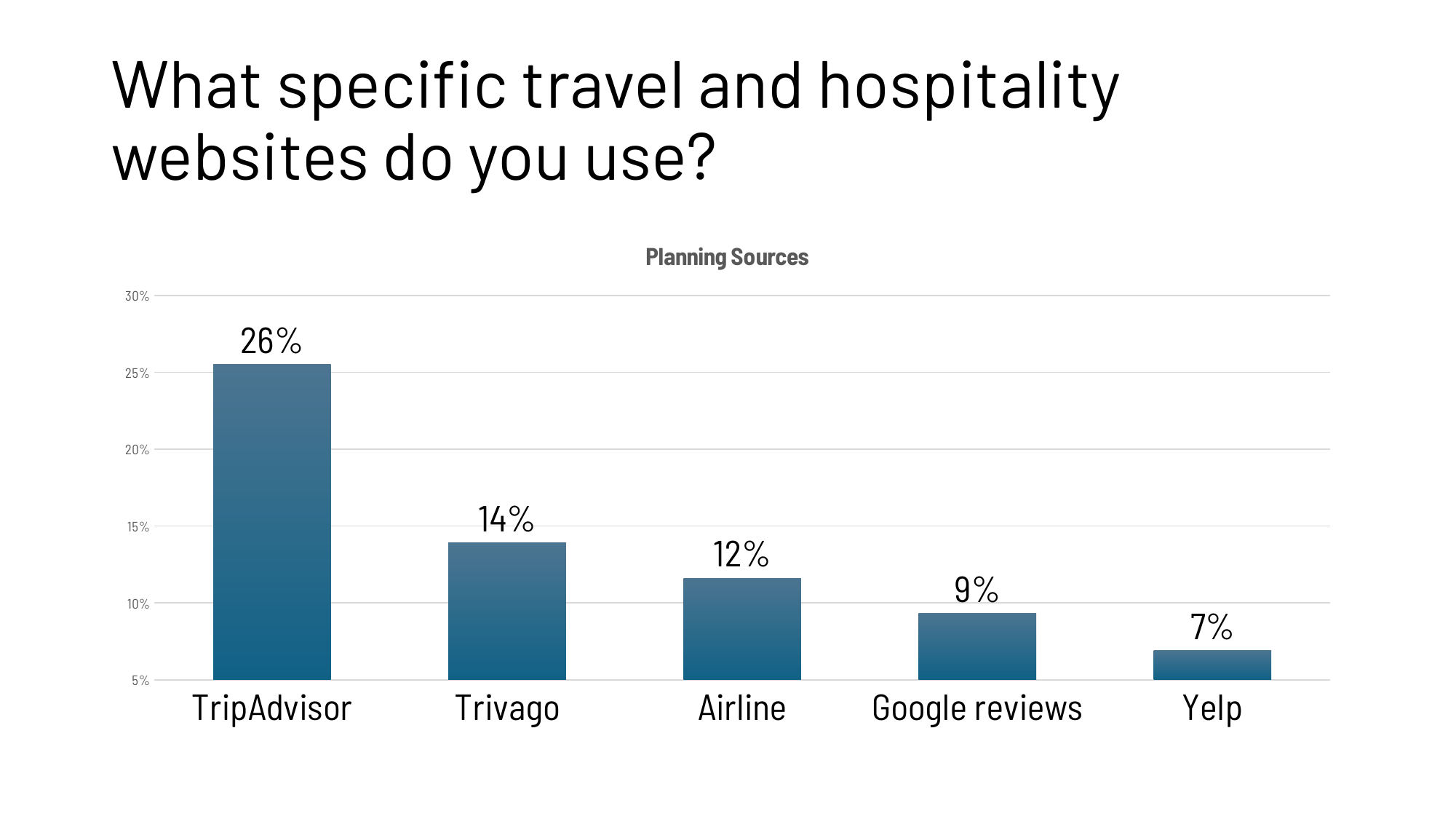

# What specific travel and hospitality websites do you use?

### Chart: Planning Sources

| Category |  |
|---|---|
| TripAdvisor | 0.255 |
| Trivago | 0.139 |
| Airline | 0.116 |
| Google reviews | 0.093 |
| Yelp | 0.069 |